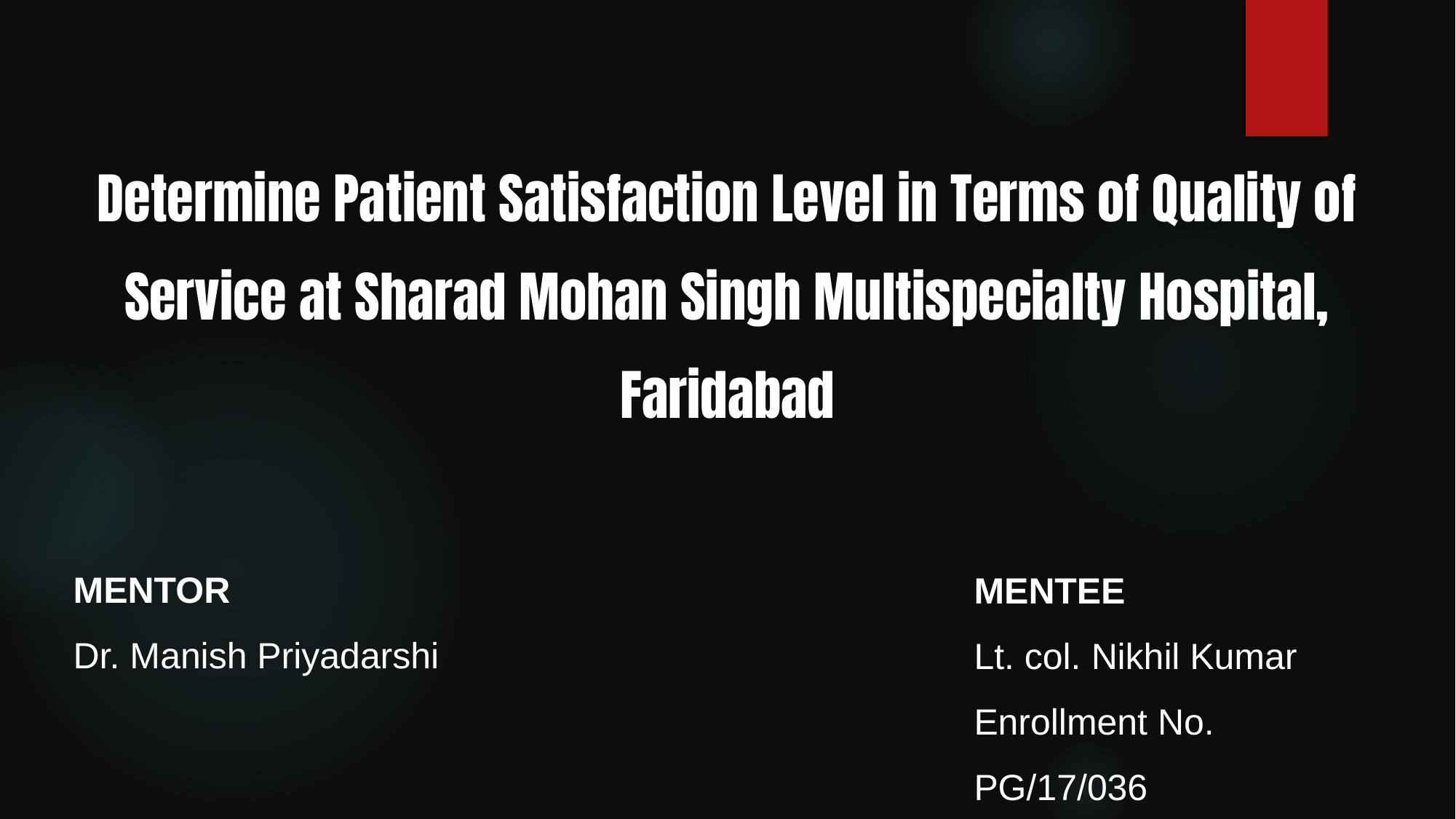

Determine Patient Satisfaction Level in Terms of Quality of Service at Sharad Mohan Singh Multispecialty Hospital, Faridabad
MENTOR
Dr. Manish Priyadarshi
MENTEE
Lt. col. Nikhil Kumar
Enrollment No. PG/17/036